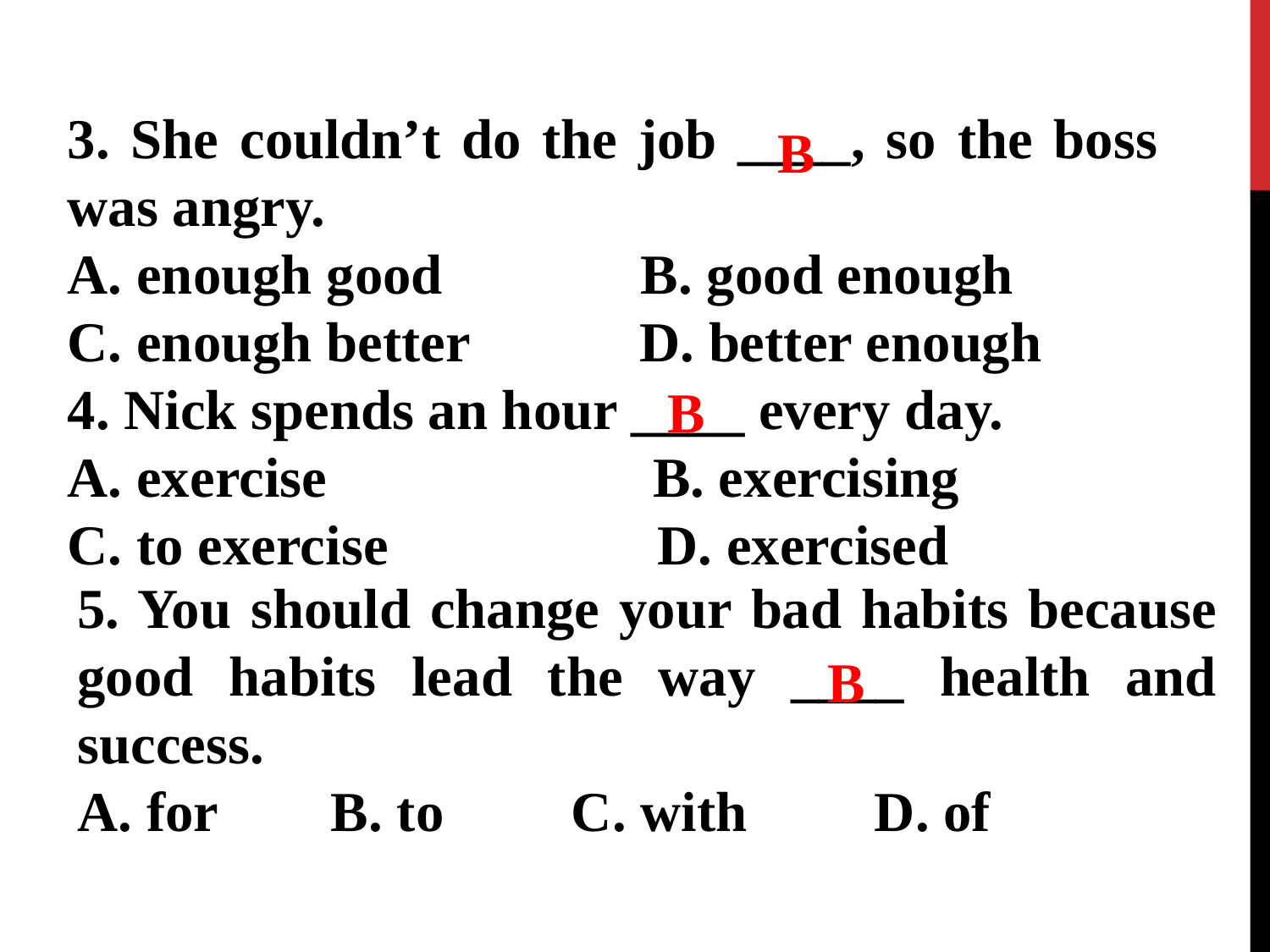

B
3. She couldn’t do the job ____, so the boss was angry.
A. enough good              B. good enough
C. enough better            D. better enough
4. Nick spends an hour ____ every day.
A. exercise                       B. exercising
C. to exercise                   D. exercised

B
5. You should change your bad habits because good habits lead the way ____ health and success.
A. for        B. to         C. with         D. of

B